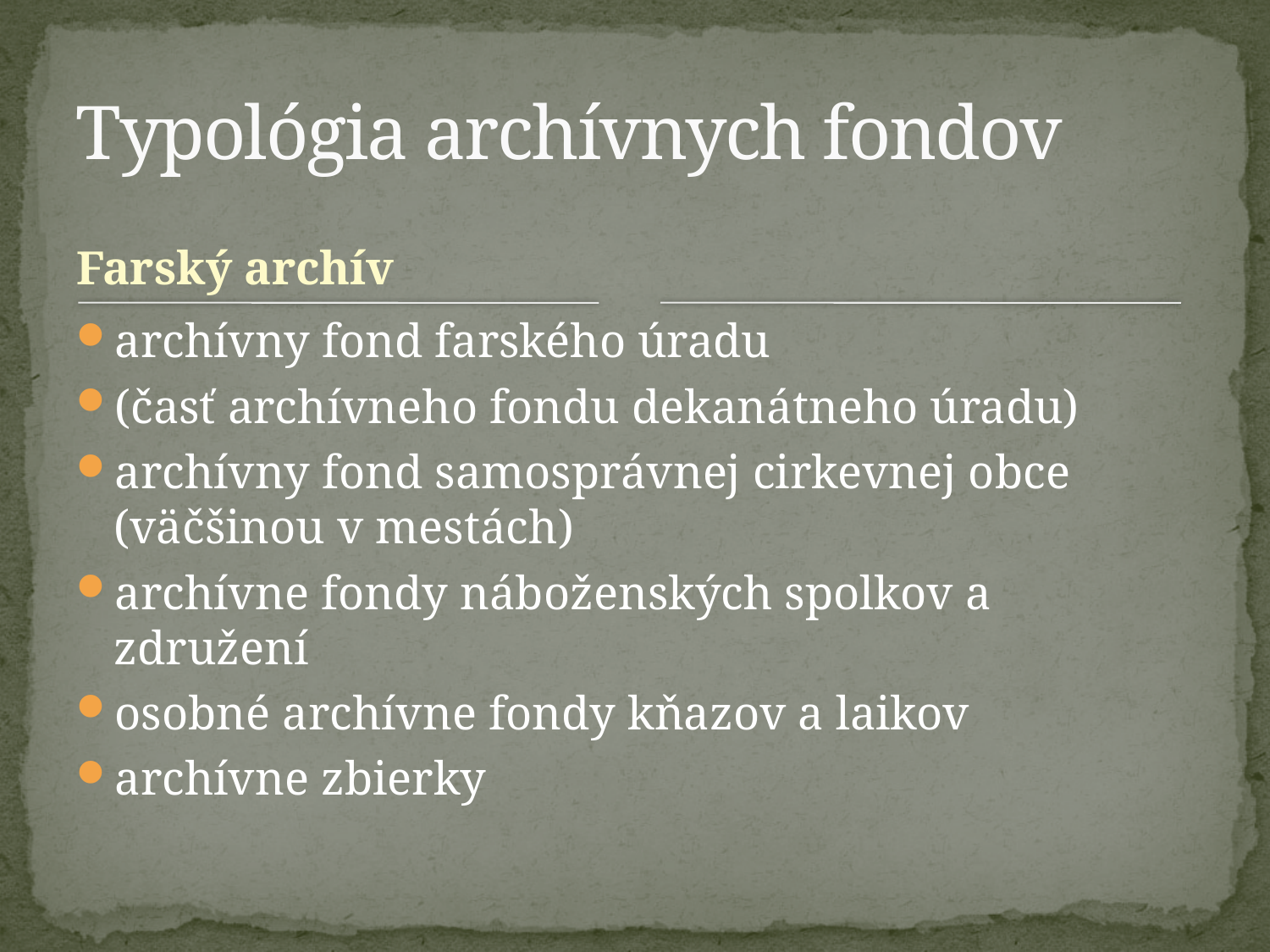

# Typológia archívnych fondov
Farský archív
archívny fond farského úradu
(časť archívneho fondu dekanátneho úradu)
archívny fond samosprávnej cirkevnej obce
(väčšinou v mestách)
archívne fondy náboženských spolkov a združení
osobné archívne fondy kňazov a laikov
archívne zbierky